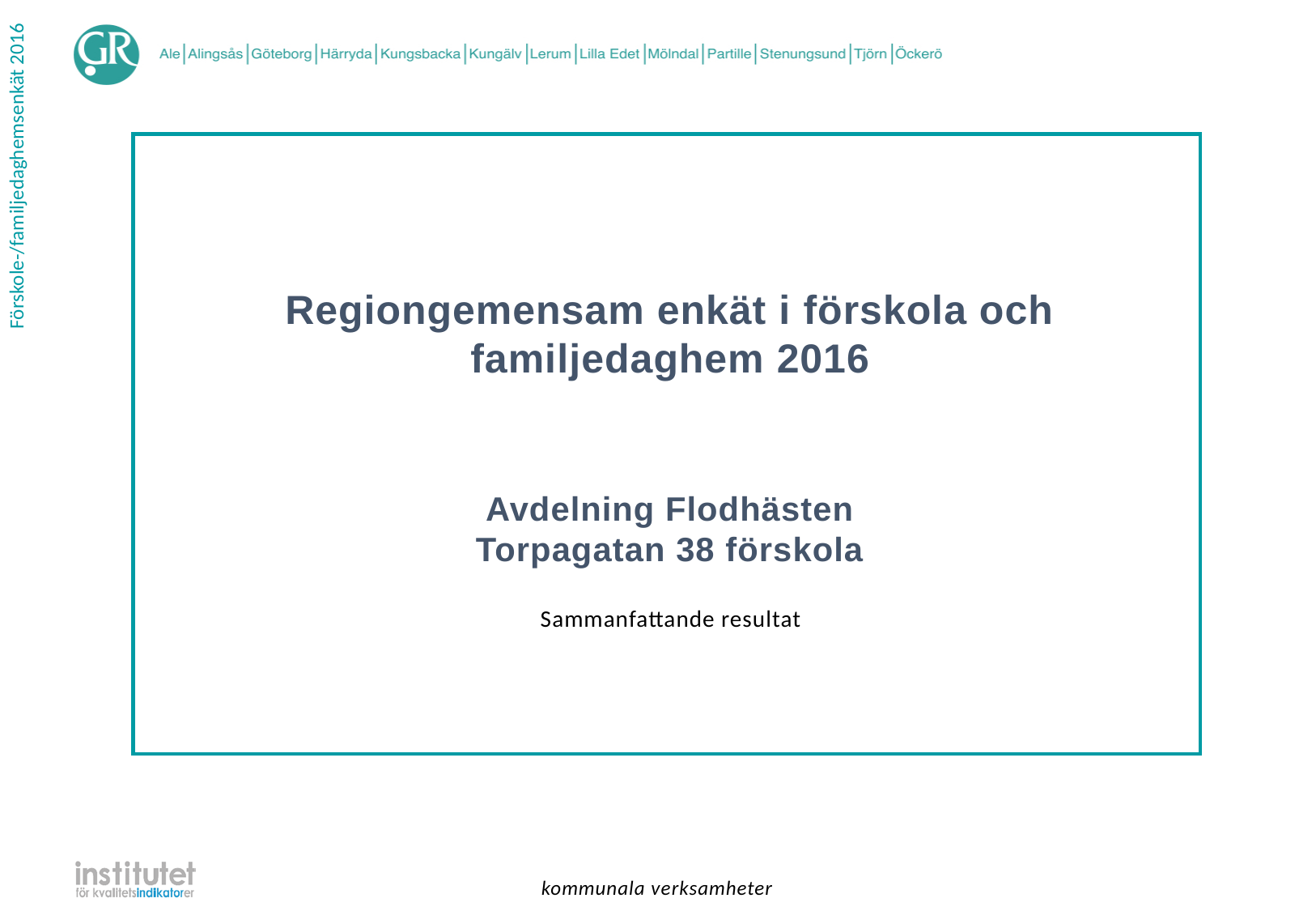

Regiongemensam enkät i förskola och familjedaghem 2016
Avdelning Flodhästen
Torpagatan 38 förskola
| Sammanfattande resultat |
| --- |
kommunala verksamheter